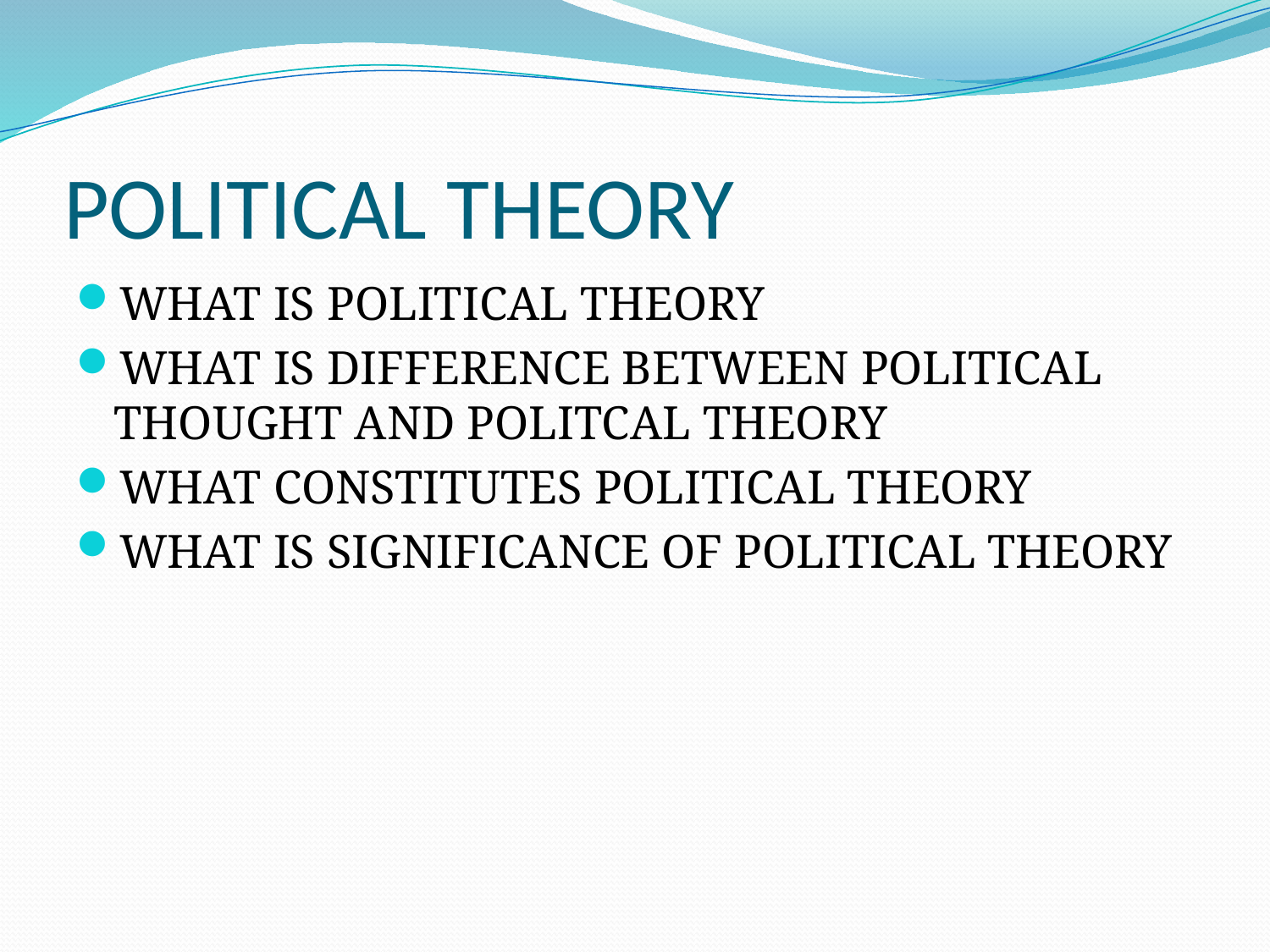

# POLITICAL THEORY
WHAT IS POLITICAL THEORY
WHAT IS DIFFERENCE BETWEEN POLITICAL THOUGHT AND POLITCAL THEORY
WHAT CONSTITUTES POLITICAL THEORY
WHAT IS SIGNIFICANCE OF POLITICAL THEORY